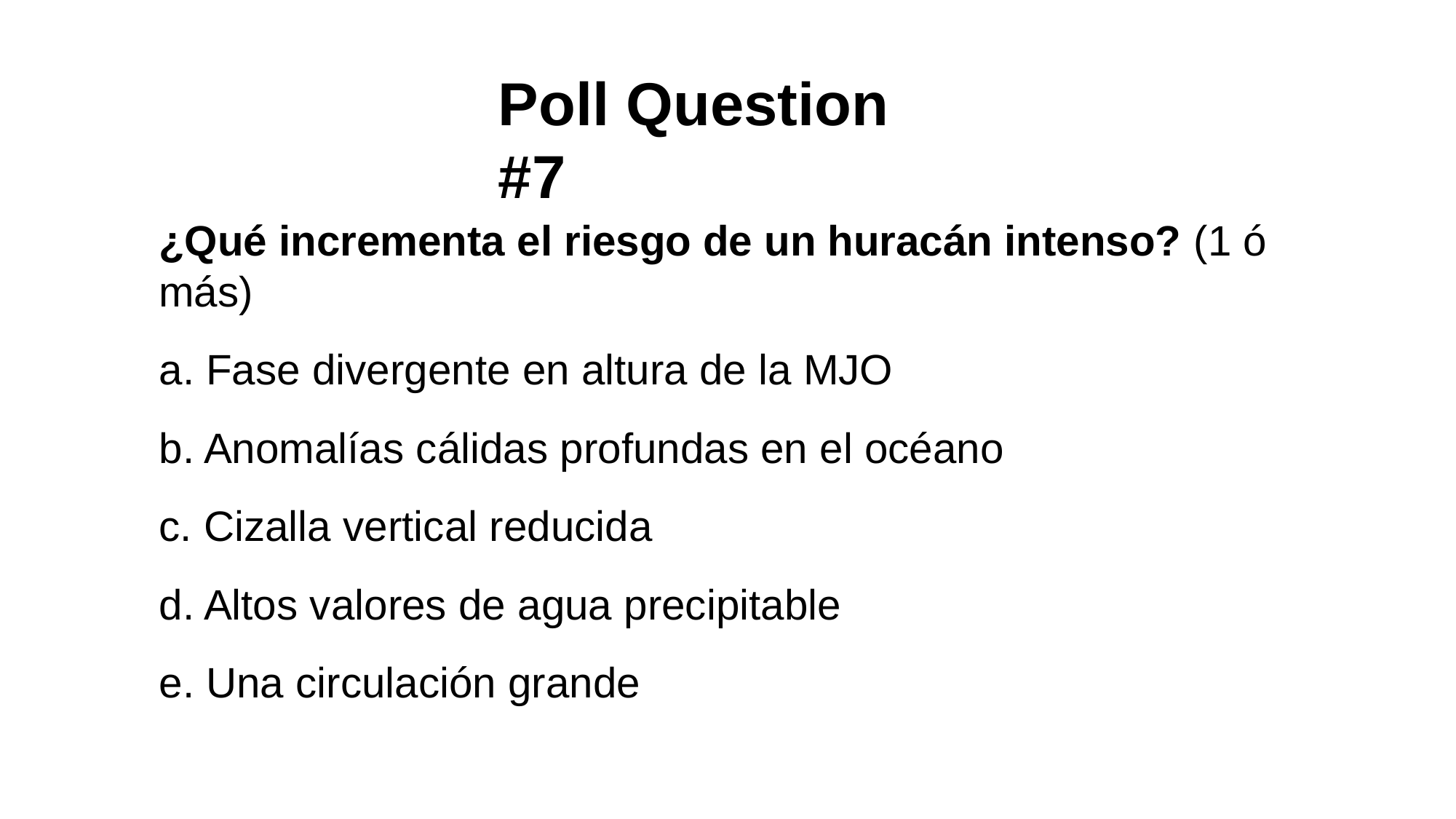

Poll Question #7
¿Qué incrementa el riesgo de un huracán intenso? (1 ó más)
a. Fase divergente en altura de la MJO
b. Anomalías cálidas profundas en el océano
c. Cizalla vertical reducida
d. Altos valores de agua precipitable
e. Una circulación grande